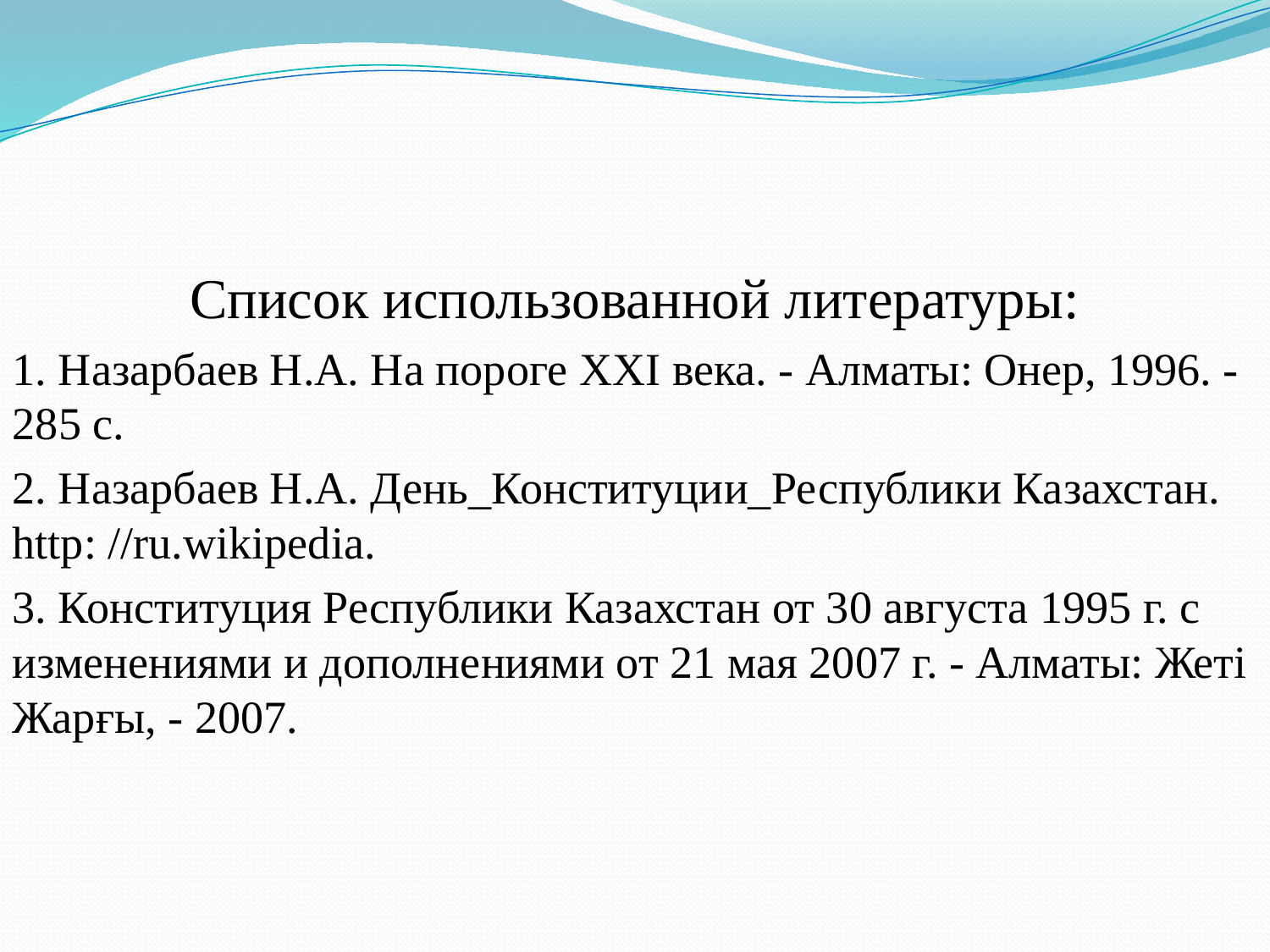

Список использованной литературы:
1. Назарбаев Н.А. На пороге XXI века. - Алматы: Онер, 1996. - 285 с.
2. Назарбаев Н.А. День_Конституции_Республики Казахстан. http: //ru.wikipedia.
3. Конституция Республики Казахстан от 30 августа 1995 г. с изменениями и дополнениями от 21 мая 2007 г. - Алматы: Жеті Жарғы, - 2007.